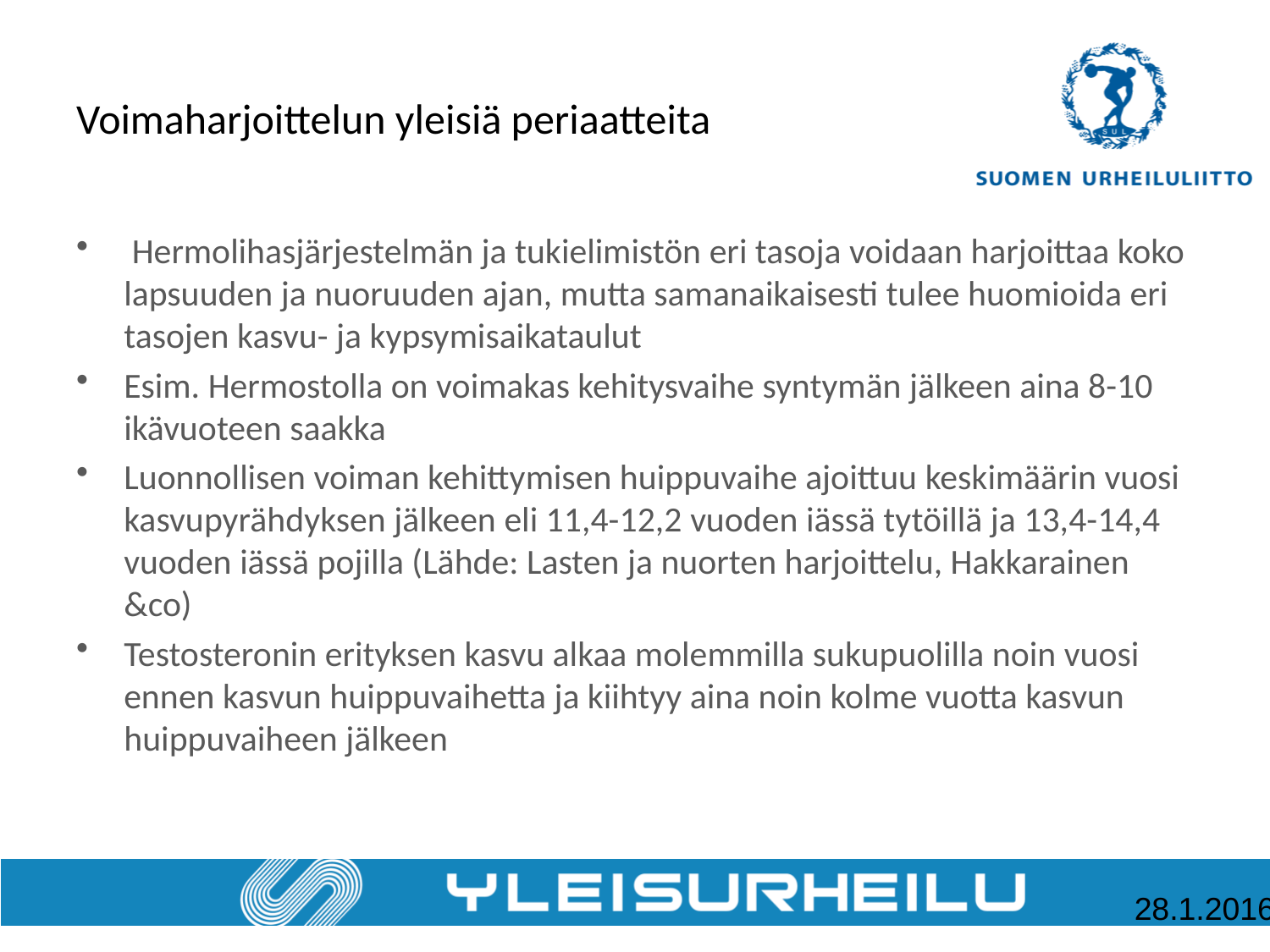

# Voimaharjoittelun yleisiä periaatteita
 Hermolihasjärjestelmän ja tukielimistön eri tasoja voidaan harjoittaa koko lapsuuden ja nuoruuden ajan, mutta samanaikaisesti tulee huomioida eri tasojen kasvu- ja kypsymisaikataulut
Esim. Hermostolla on voimakas kehitysvaihe syntymän jälkeen aina 8-10 ikävuoteen saakka
Luonnollisen voiman kehittymisen huippuvaihe ajoittuu keskimäärin vuosi kasvupyrähdyksen jälkeen eli 11,4-12,2 vuoden iässä tytöillä ja 13,4-14,4 vuoden iässä pojilla (Lähde: Lasten ja nuorten harjoittelu, Hakkarainen &co)
Testosteronin erityksen kasvu alkaa molemmilla sukupuolilla noin vuosi ennen kasvun huippuvaihetta ja kiihtyy aina noin kolme vuotta kasvun huippuvaiheen jälkeen

28.1.2016